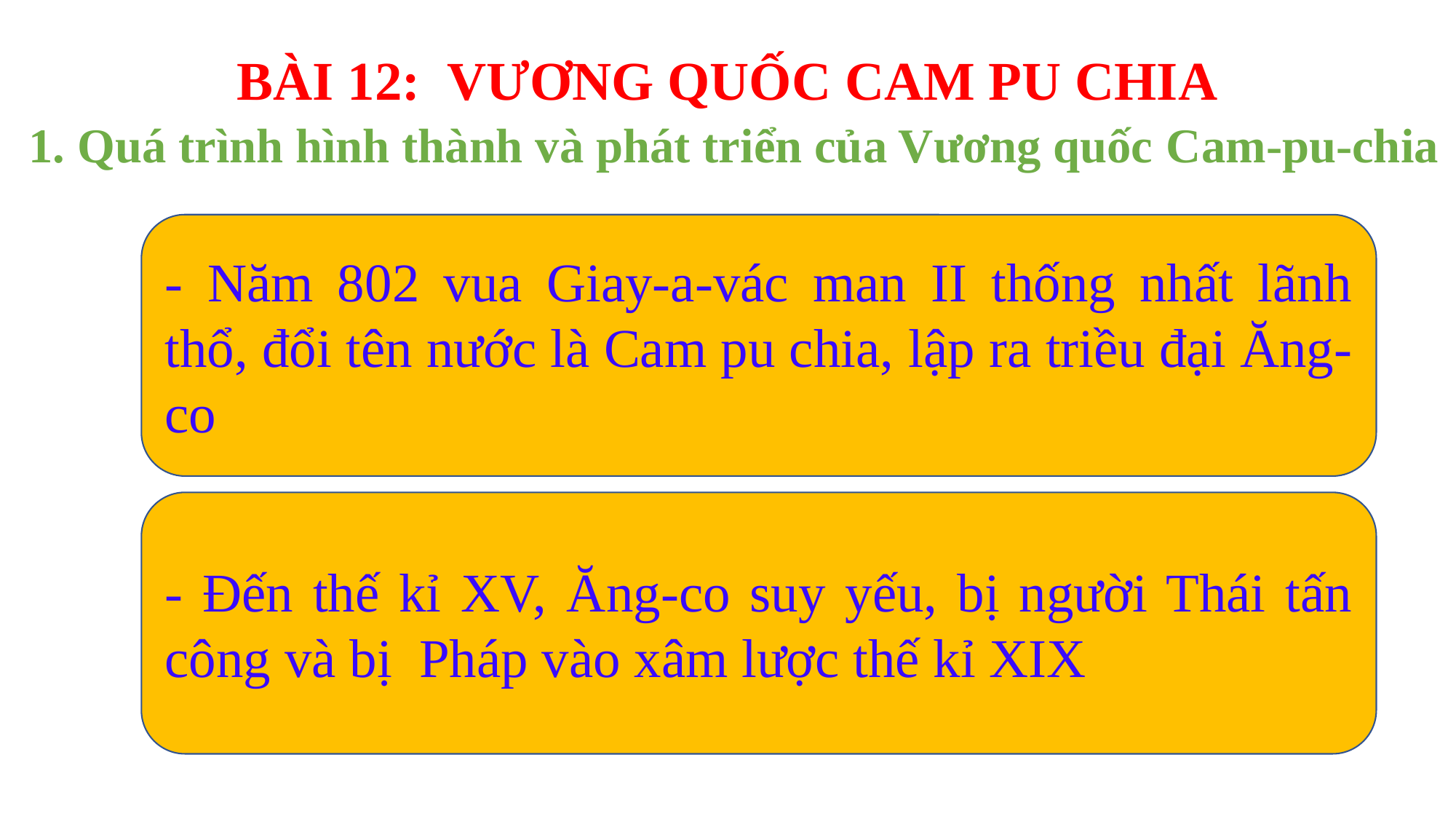

BÀI 12:  VƯƠNG QUỐC CAM PU CHIA
1. Quá trình hình thành và phát triển của Vương quốc Cam-pu-chia
- Năm 802 vua Giay-a-vác man II thống nhất lãnh thổ, đổi tên nước là Cam pu chia, lập ra triều đại Ăng-co
- Đến thế kỉ XV, Ăng-co suy yếu, bị người Thái tấn công và bị  Pháp vào xâm lược thế kỉ XIX